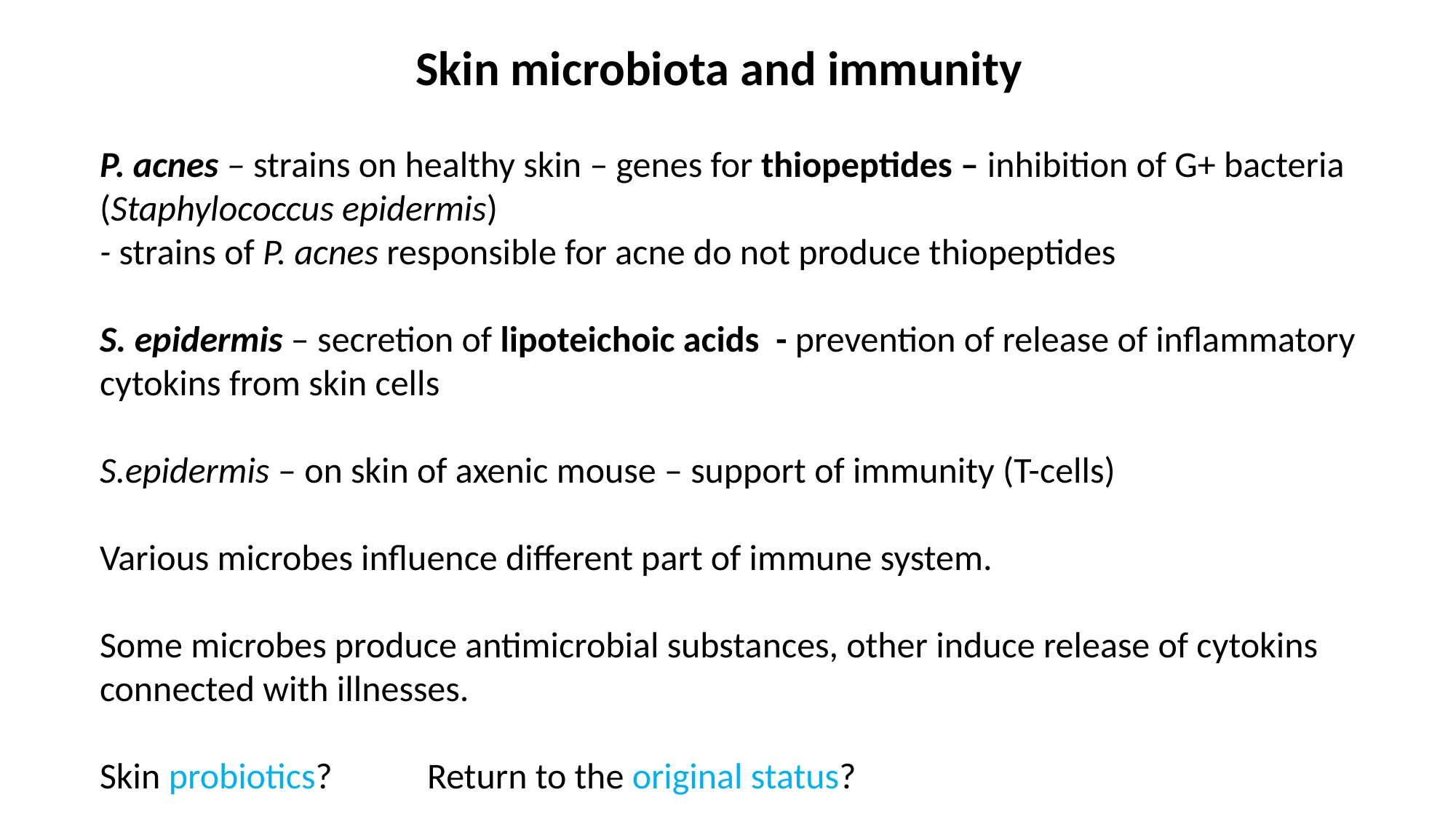

Skin microbiota and immunity
P. acnes – strains on healthy skin – genes for thiopeptides – inhibition of G+ bacteria
(Staphylococcus epidermis)
- strains of P. acnes responsible for acne do not produce thiopeptides

S. epidermis – secretion of lipoteichoic acids  - prevention of release of inflammatory
cytokins from skin cells

S.epidermis – on skin of axenic mouse – support of immunity (T-cells)

Various microbes influence different part of immune system.

Some microbes produce antimicrobial substances, other induce release of cytokins
connected with illnesses.

Skin probiotics? 	Return to the original status?